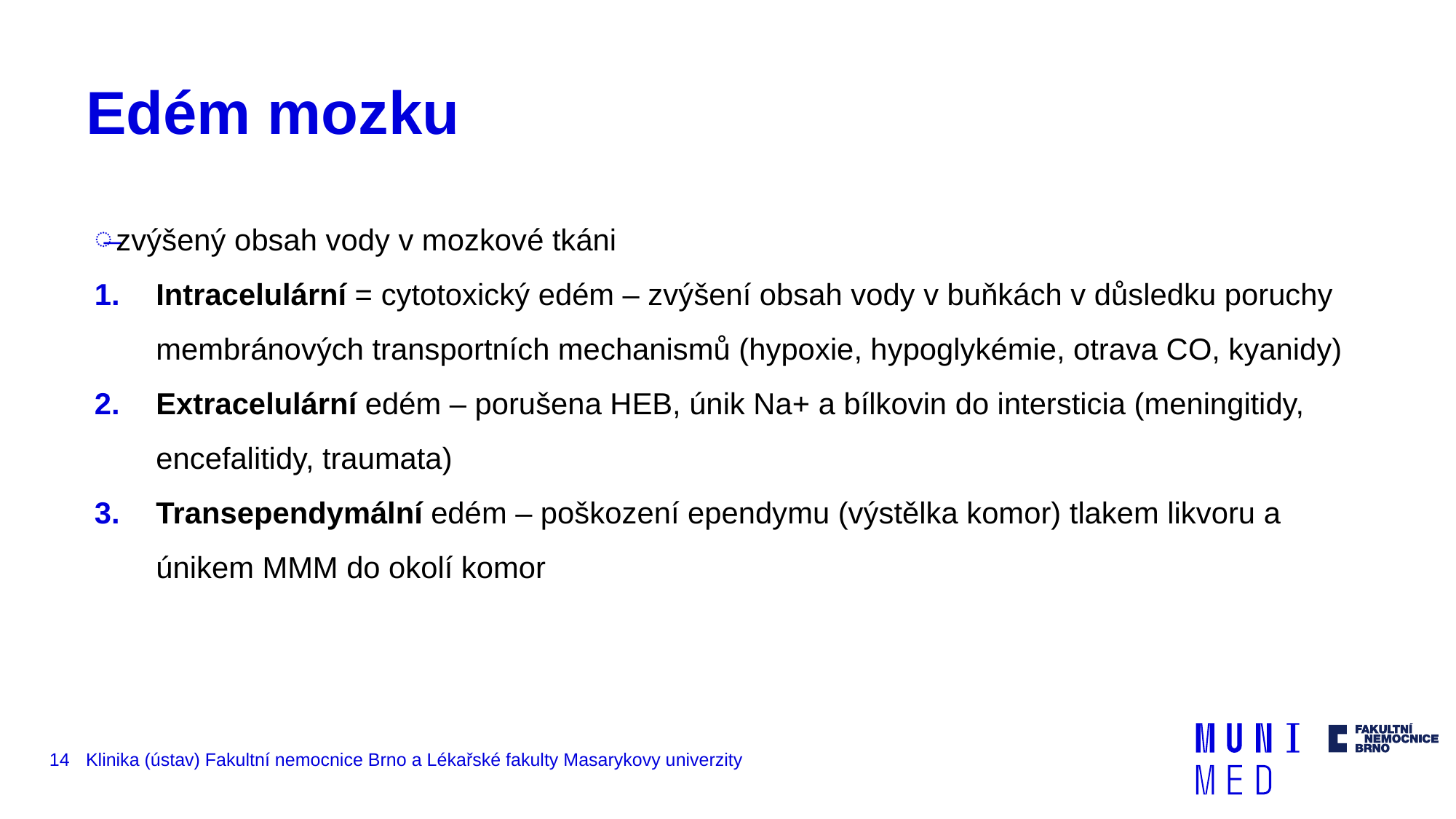

# Edém mozku
zvýšený obsah vody v mozkové tkáni
Intracelulární = cytotoxický edém – zvýšení obsah vody v buňkách v důsledku poruchy membránových transportních mechanismů (hypoxie, hypoglykémie, otrava CO, kyanidy)
Extracelulární edém – porušena HEB, únik Na+ a bílkovin do intersticia (meningitidy, encefalitidy, traumata)
Transependymální edém – poškození ependymu (výstělka komor) tlakem likvoru a únikem MMM do okolí komor
14
Klinika (ústav) Fakultní nemocnice Brno a Lékařské fakulty Masarykovy univerzity